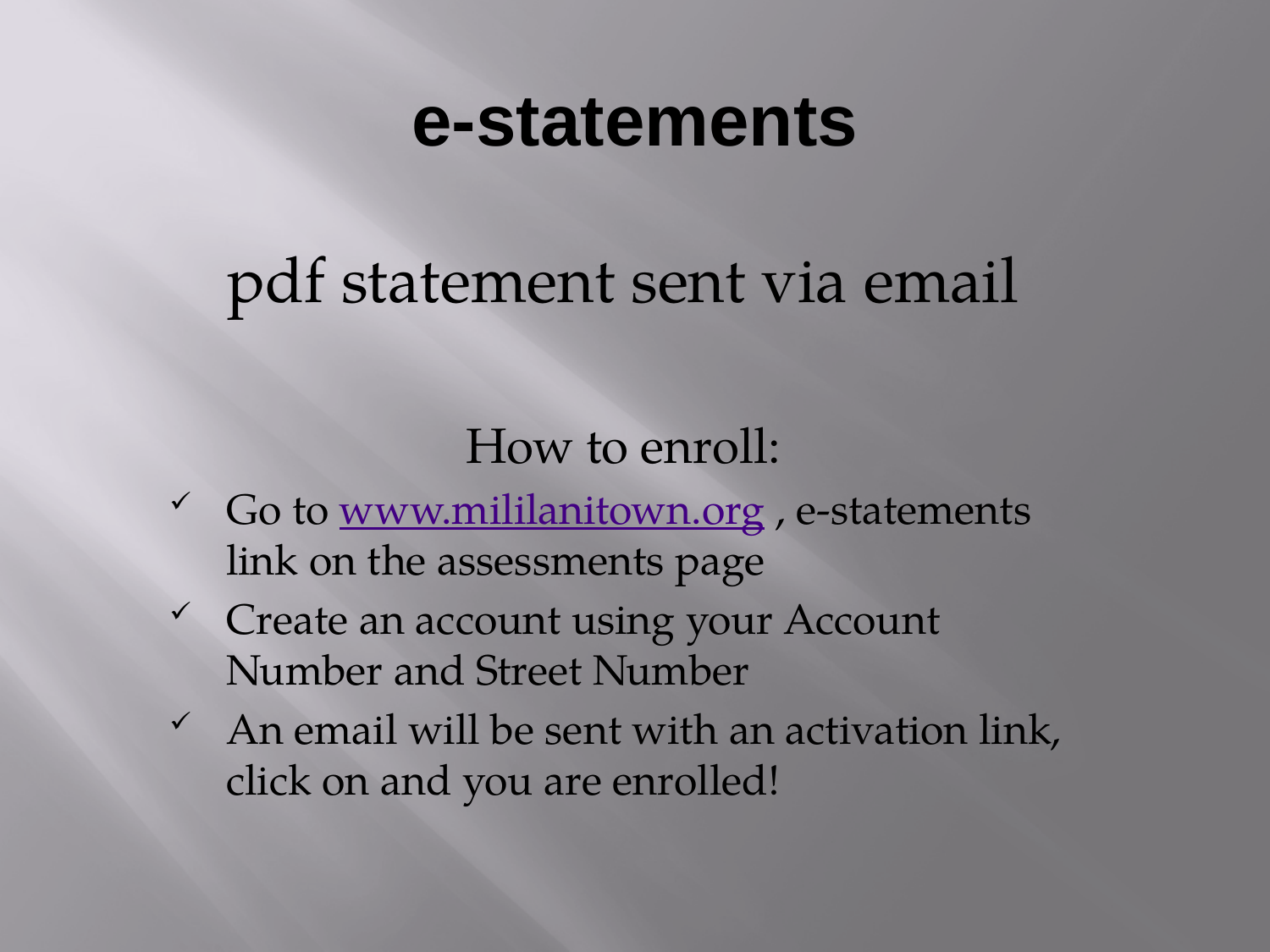

# e-statements
pdf statement sent via email

How to enroll:
Go to www.mililanitown.org , e-statements link on the assessments page
Create an account using your Account Number and Street Number
An email will be sent with an activation link, click on and you are enrolled!